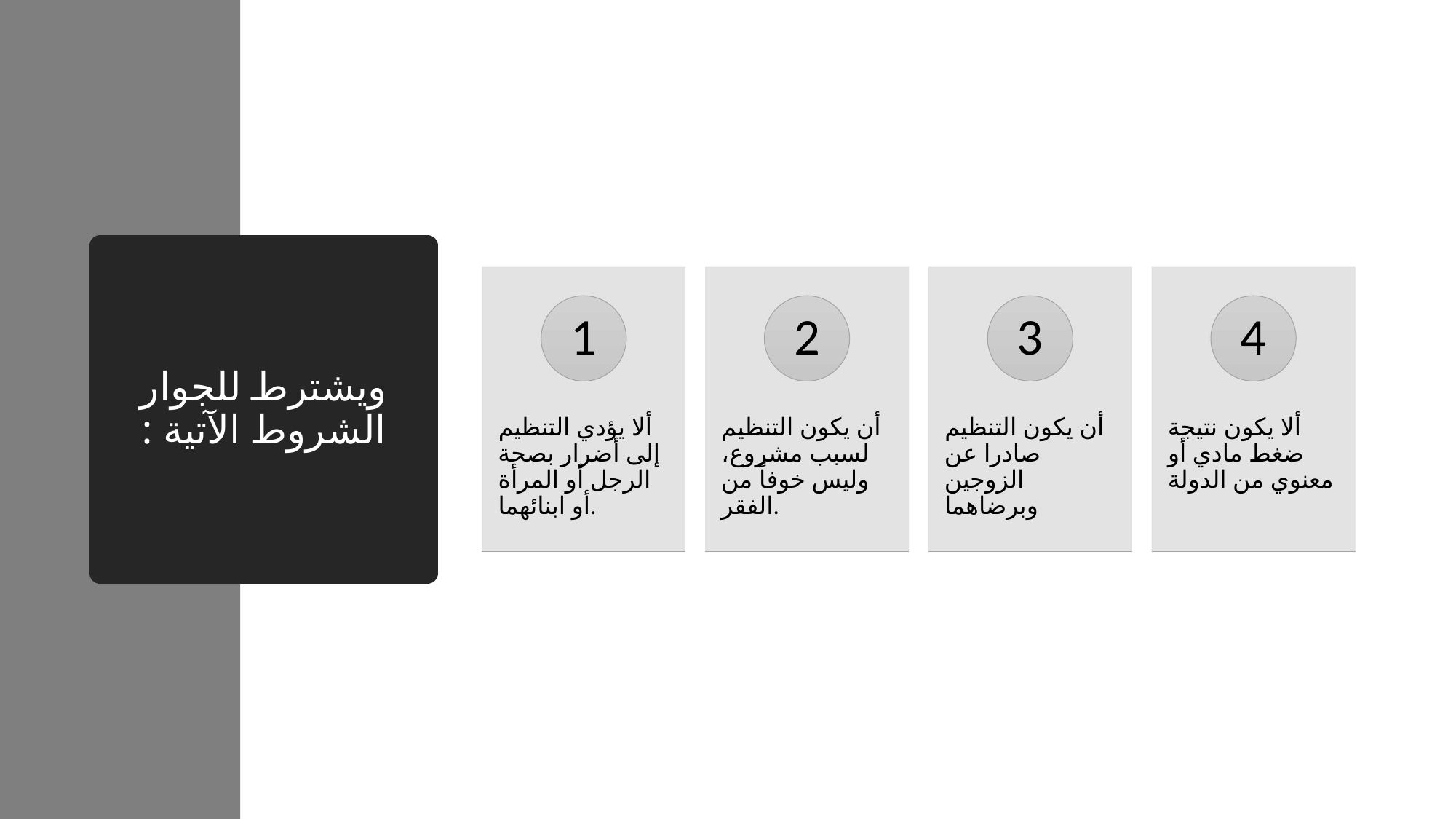

ألا يؤدي التنظيم إلى أضرار بصحة الرجل أو المرأة أو ابنائهما.
1
أن يكون التنظيم لسبب مشروع، وليس خوفاً من الفقر.
2
أن يكون التنظيم صادرا عن الزوجين وبرضاهما
3
ألا يكون نتيجة ضغط مادي أو معنوي من الدولة
4
# ويشترط للجوار الشروط الآتية :